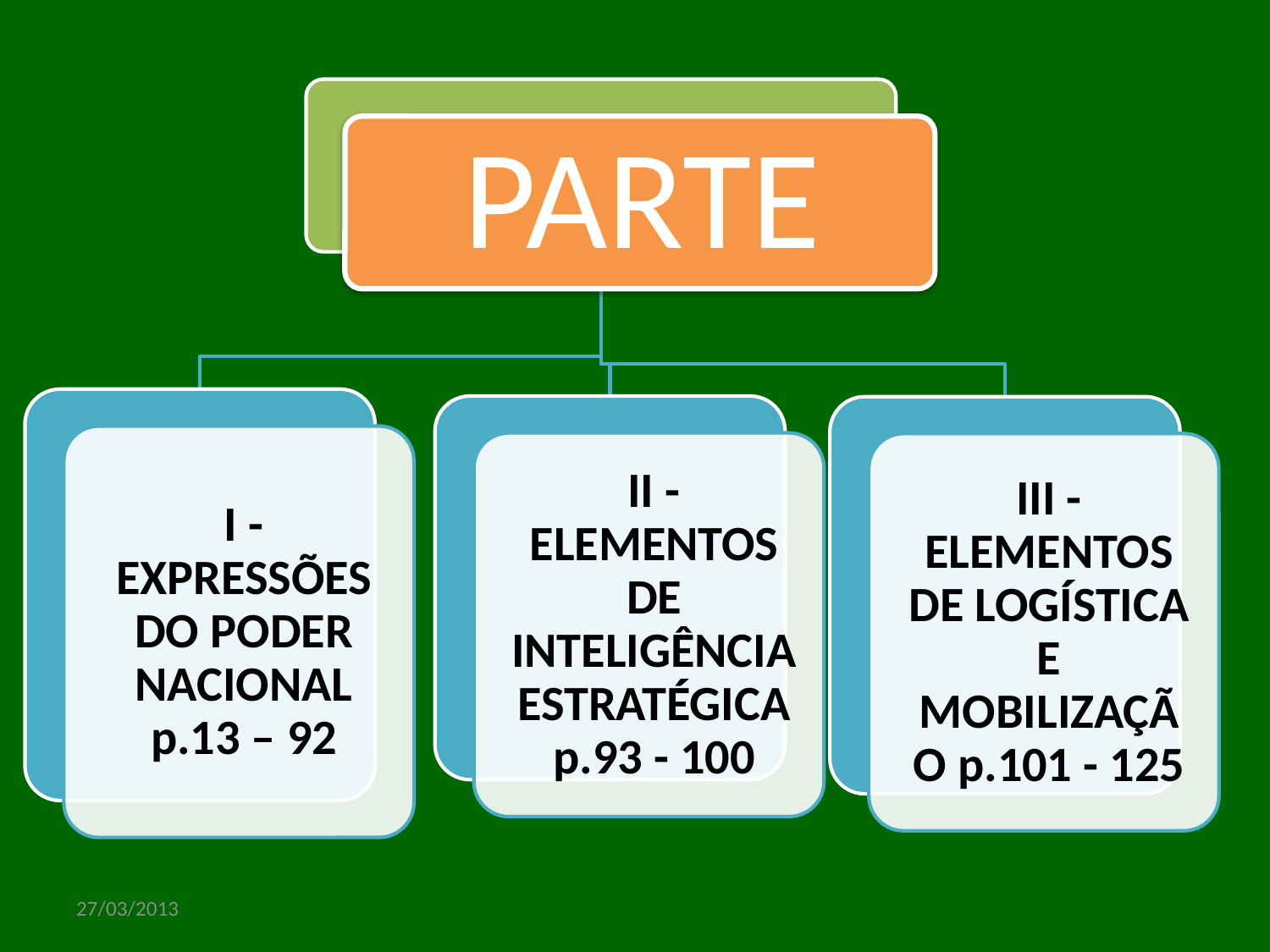

PARTE
I - EXPRESSÕES DO PODER NACIONAL p.13 – 92
II - ELEMENTOS DE INTELIGÊNCIA ESTRATÉGICA p.93 - 100
III - ELEMENTOS DE LOGÍSTICA E MOBILIZAÇÃO p.101 - 125
27/03/2013
www.nilson.pro.br
2